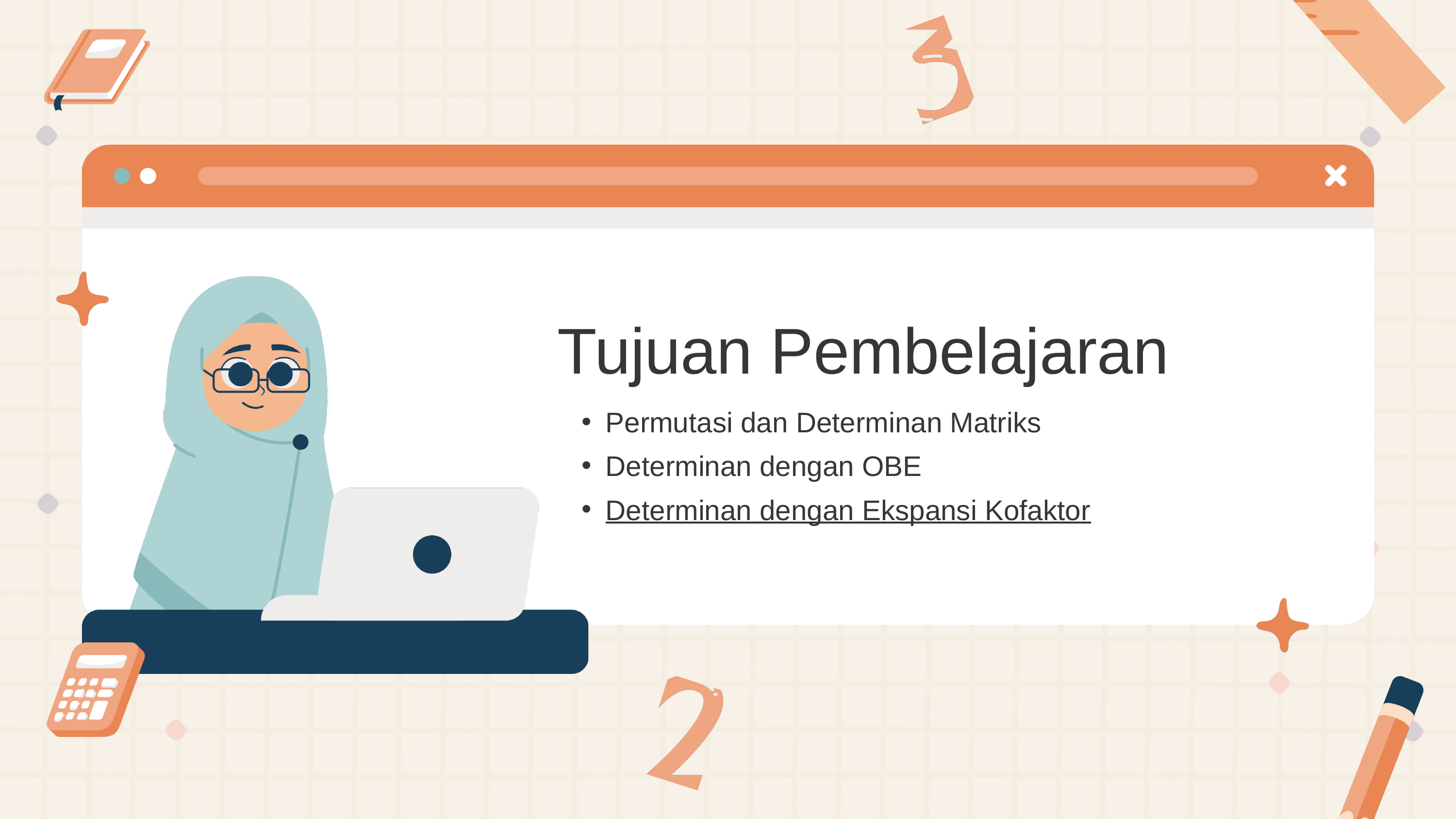

Tujuan Pembelajaran
Permutasi dan Determinan Matriks
Determinan dengan OBE
Determinan dengan Ekspansi Kofaktor